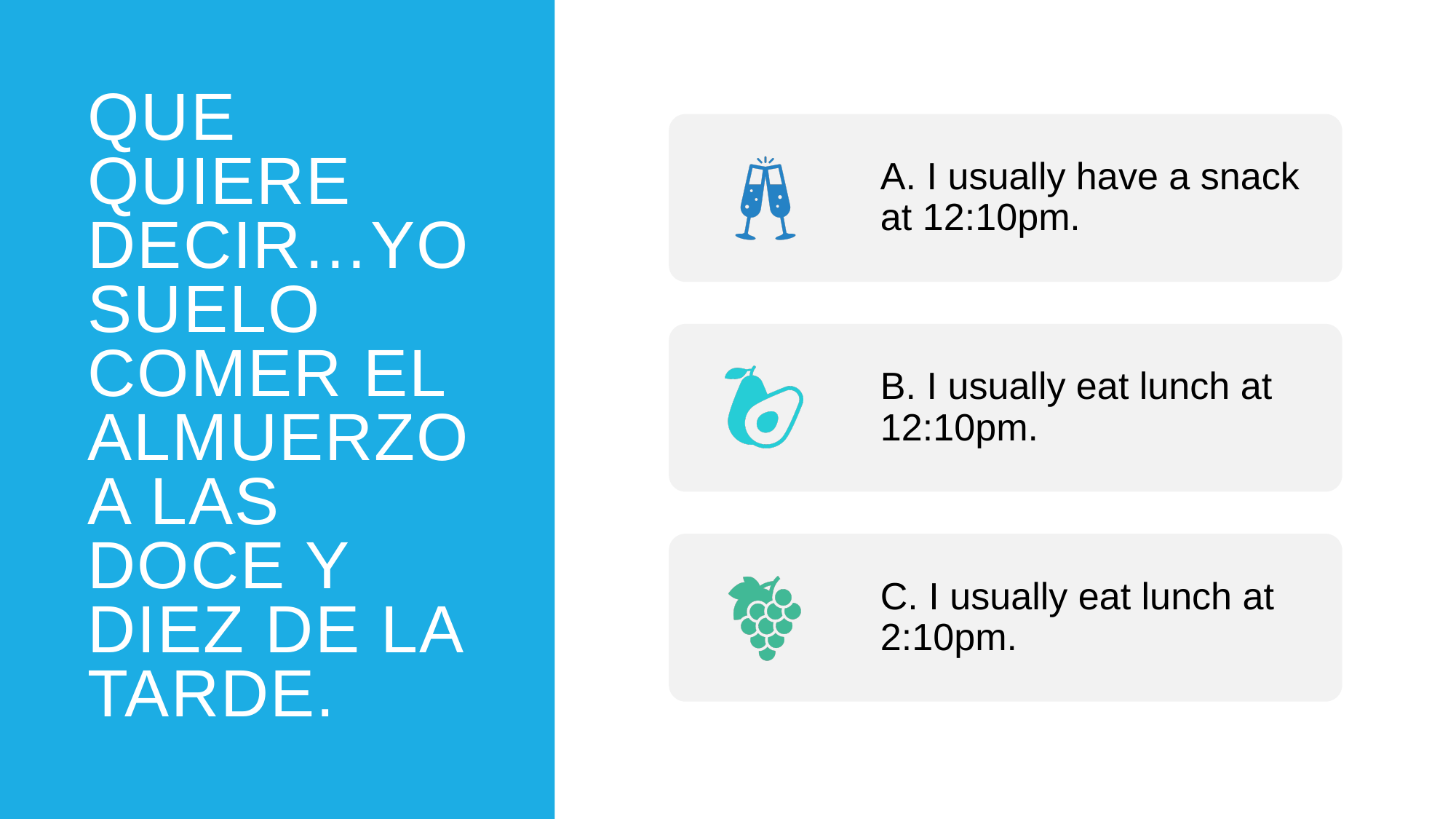

# Que quiere decir…yo suelo comer el almuerzo a las doce y diez de la tarde.
A. I usually have a snack at 12:10pm.
B. I usually eat lunch at 12:10pm.
C. I usually eat lunch at 2:10pm.